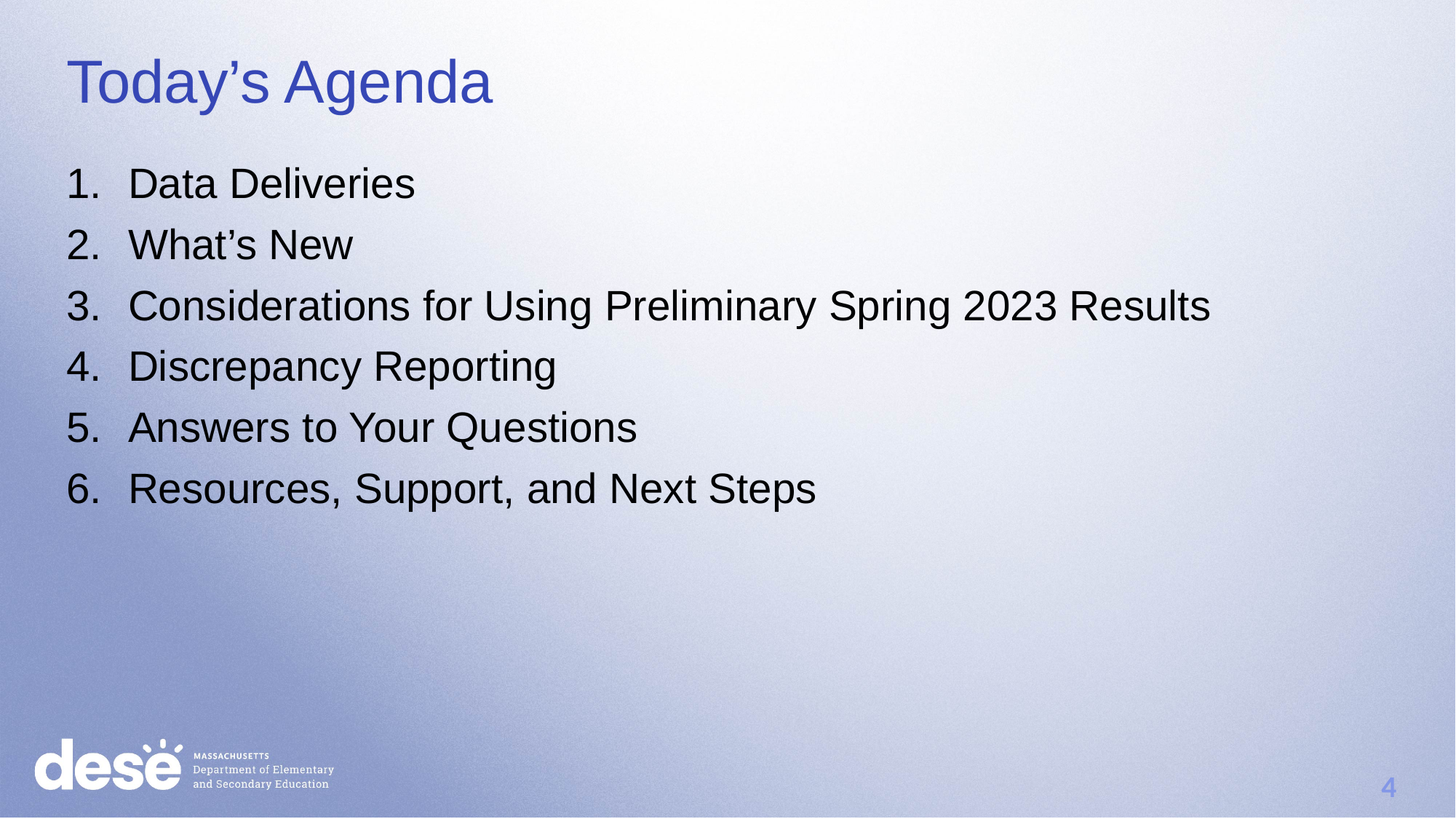

# Today’s Agenda
Data Deliveries
What’s New
Considerations for Using Preliminary Spring 2023 Results
Discrepancy Reporting
Answers to Your Questions
Resources, Support, and Next Steps